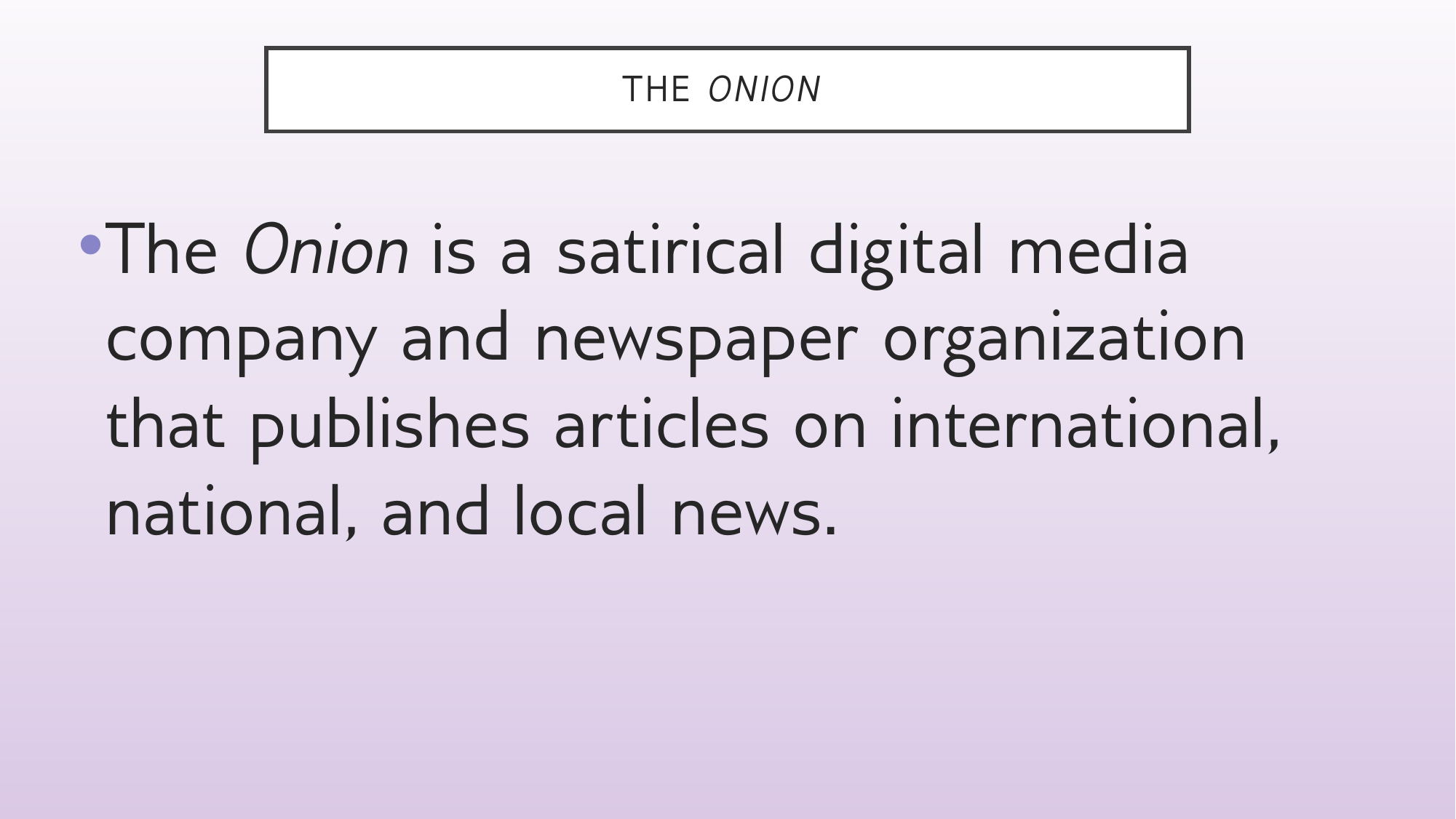

# The Onion
The Onion is a satirical digital media company and newspaper organization that publishes articles on international, national, and local news.